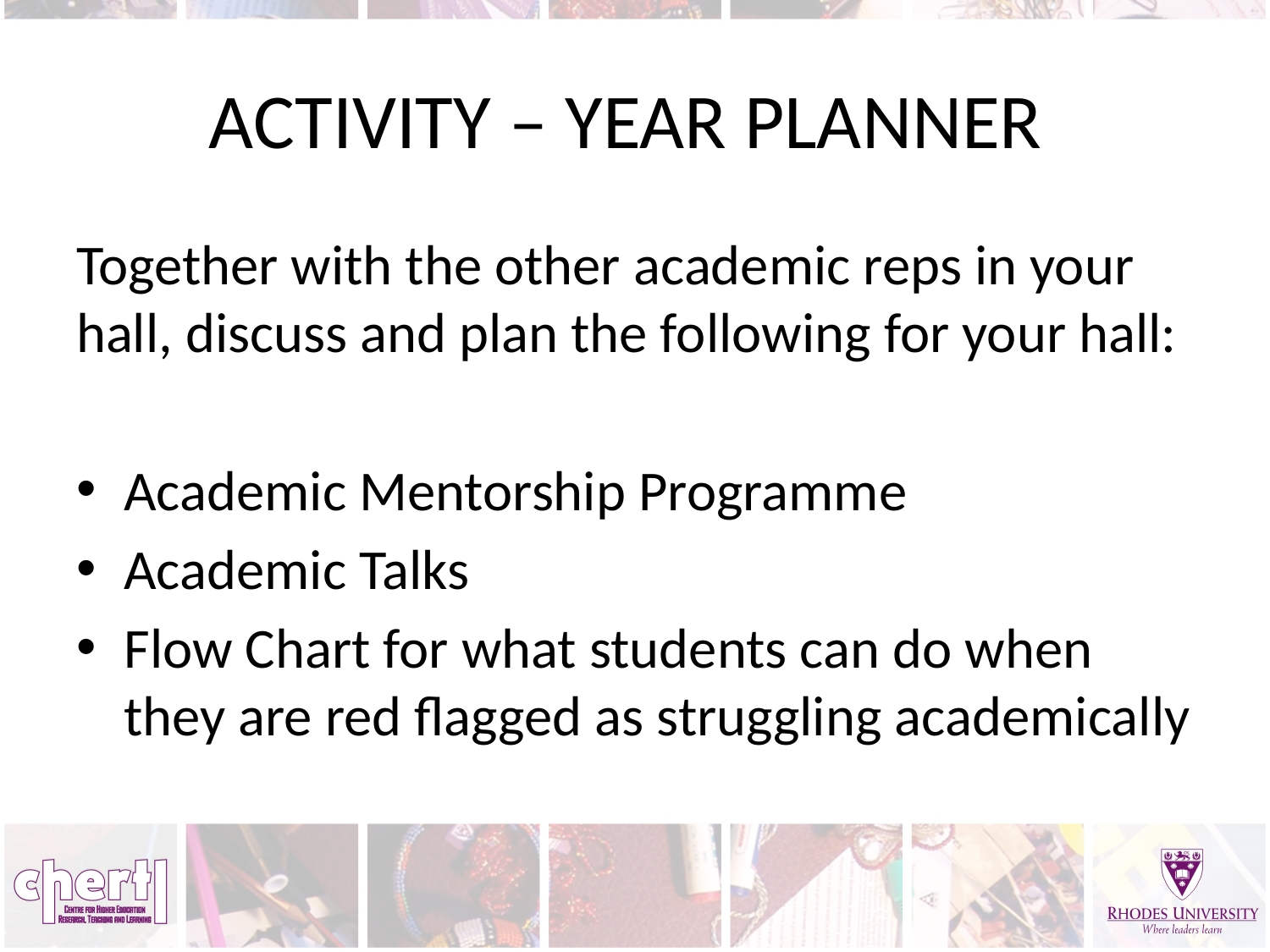

# ACTIVITY – YEAR PLANNER
Together with the other academic reps in your hall, discuss and plan the following for your hall:

Academic Mentorship Programme
Academic Talks
Flow Chart for what students can do when they are red flagged as struggling academically